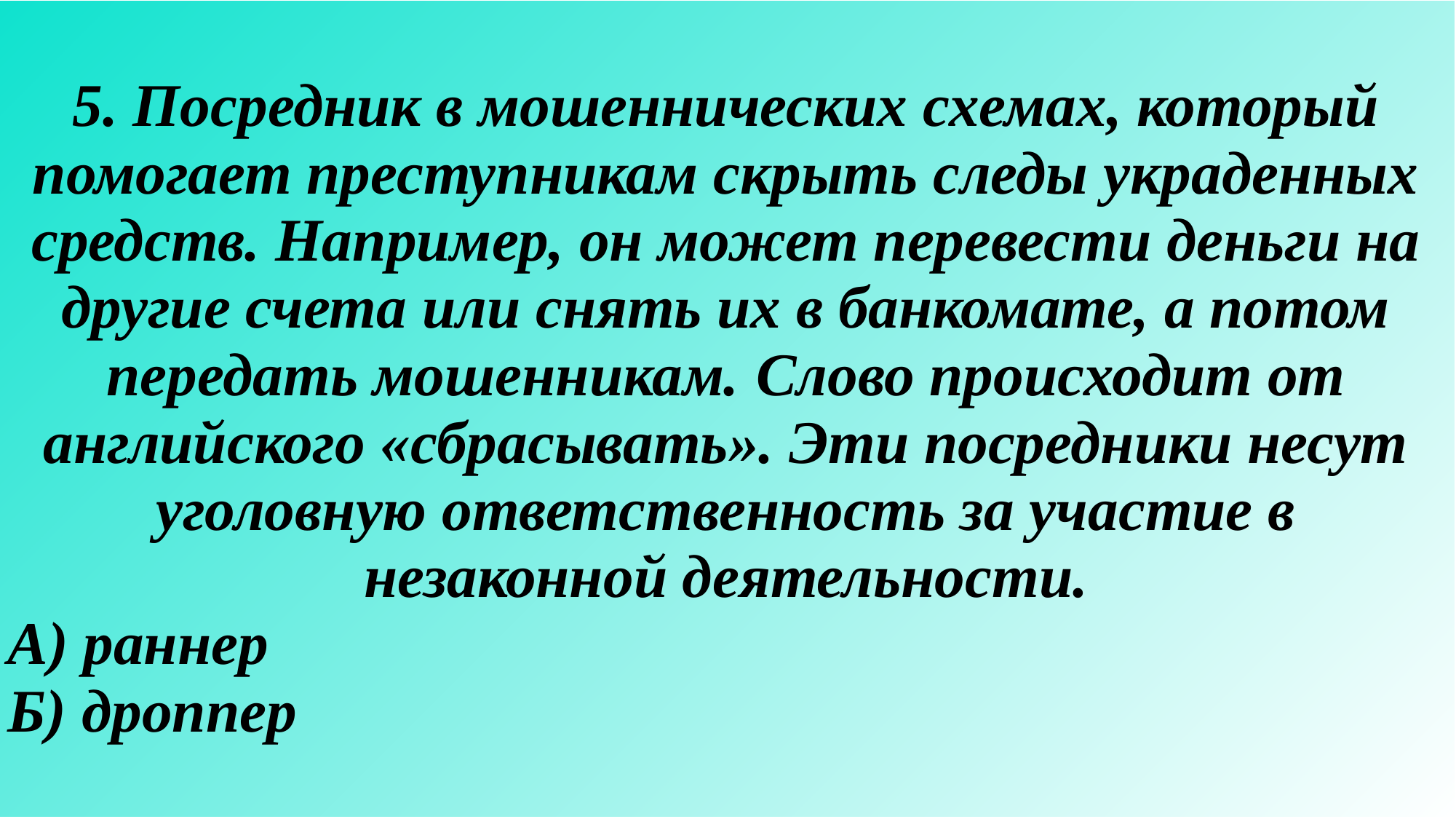

| 5. Посредник в мошеннических схемах, который помогает преступникам скрыть следы украденных средств. Например, он может перевести деньги на другие счета или снять их в банкомате, а потом передать мошенникам. Слово происходит от английского «сбрасывать». Эти посредники несут уголовную ответственность за участие в незаконной деятельности. А) раннер Б) дроппер |
| --- |